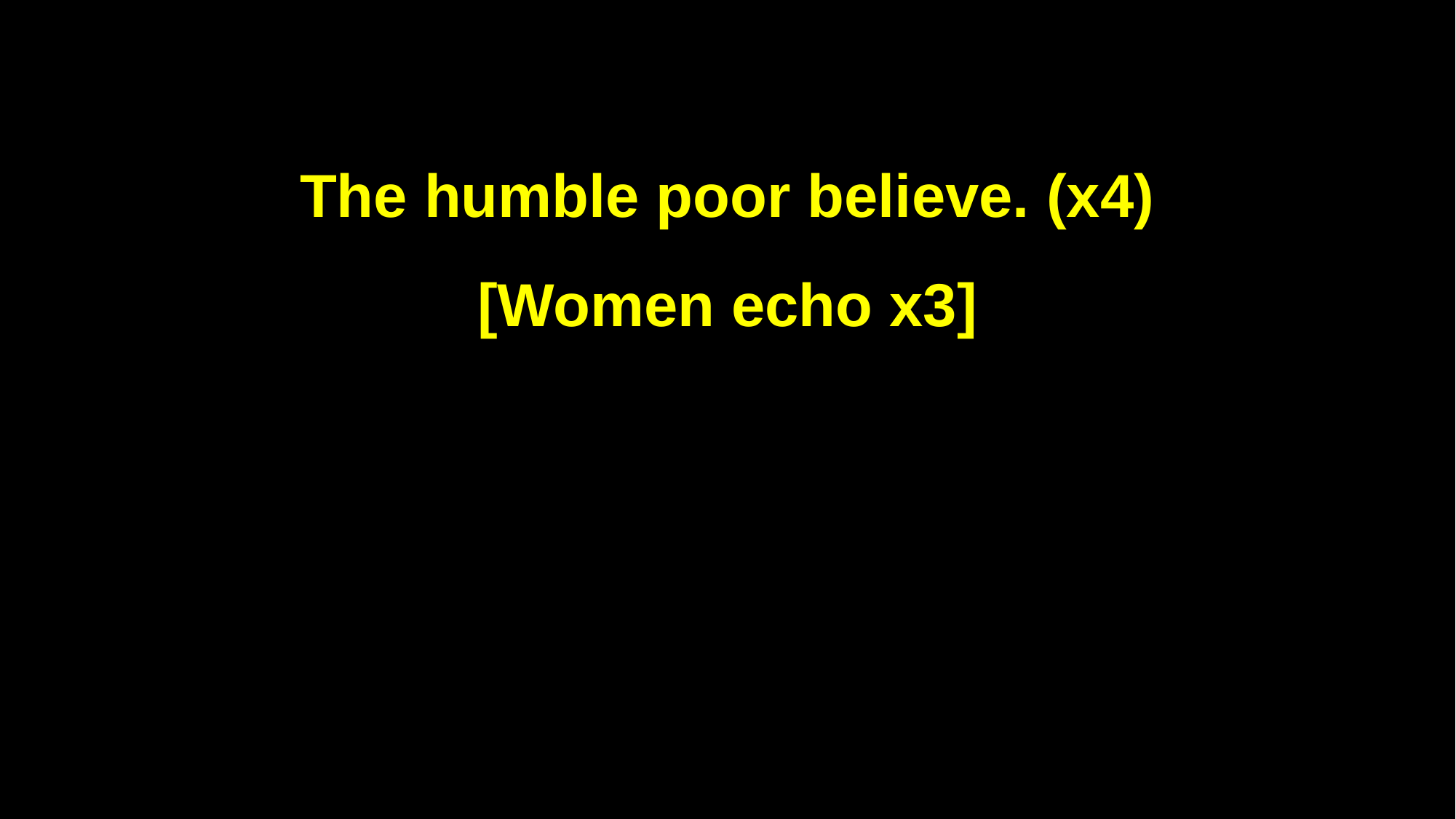

The humble poor believe. (x4)
[Women echo x3]